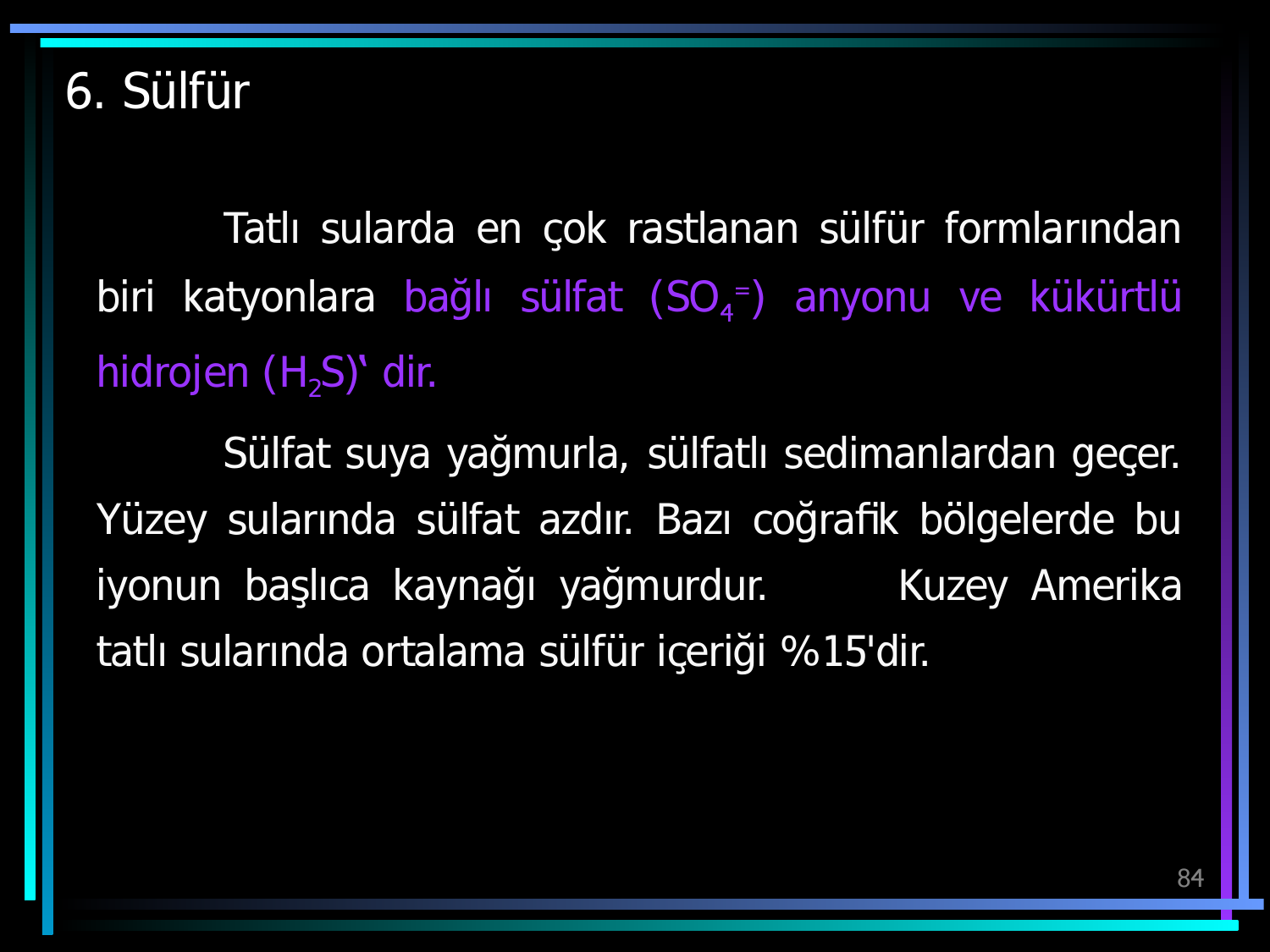

# 6. Sülfür
	Tatlı sularda en çok rastlanan sülfür formlarından biri katyonlara bağlı sülfat (SO4=) anyonu ve kükürtlü hidrojen (H2S)‘ dir.
	Sülfat suya yağmurla, sülfatlı sedimanlardan geçer. Yüzey sularında sülfat azdır. Bazı coğrafik bölgelerde bu iyonun başlıca kaynağı yağmurdur. 	Kuzey Amerika tatlı sularında ortalama sülfür içeriği %15'dir.
84